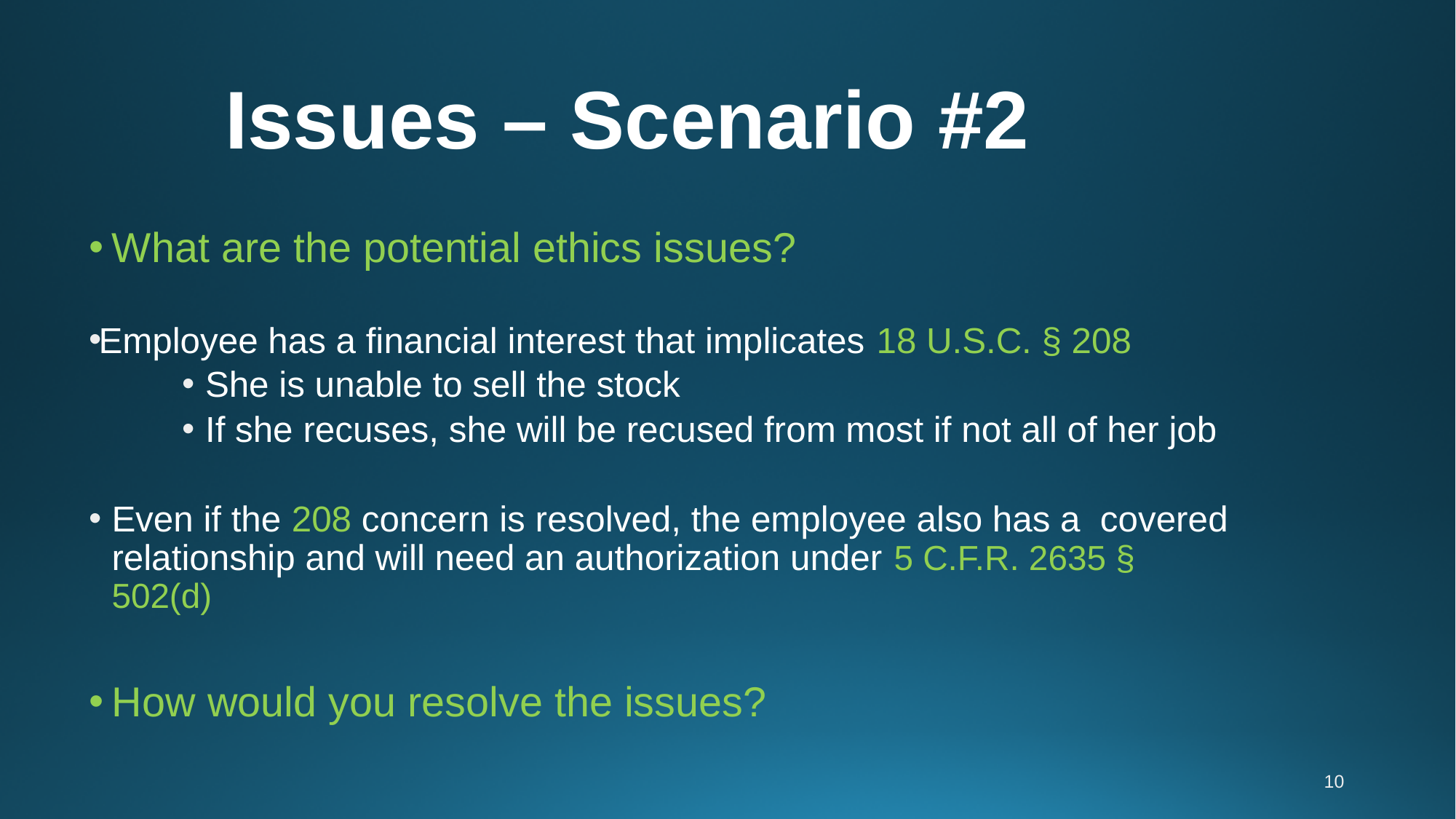

Issues – Scenario #2
What are the potential ethics issues?

Employee has a financial interest that implicates 18 U.S.C. § 208
She is unable to sell the stock
If she recuses, she will be recused from most if not all of her job

Even if the 208 concern is resolved, the employee also has a  covered relationship and will need an authorization under 5 C.F.R. 2635 §  502(d)

How would you resolve the issues?
10